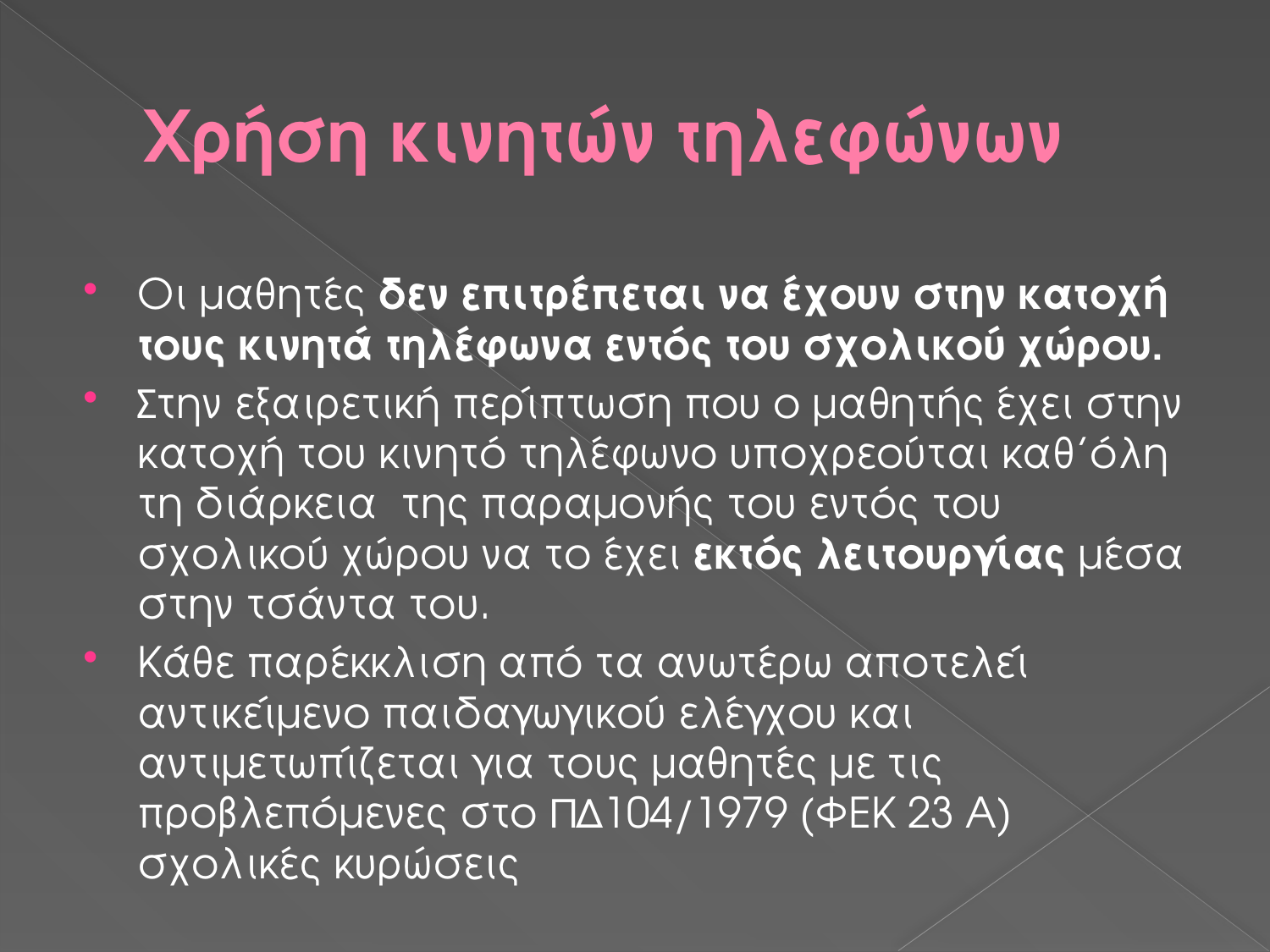

# Χρήση κινητών τηλεφώνων
Οι μαθητές δεν επιτρέπεται να έχουν στην κατοχή τους κινητά τηλέφωνα εντός του σχολικού χώρου.
Στην εξαιρετική περίπτωση που ο μαθητής έχει στην κατοχή του κινητό τηλέφωνο υποχρεούται καθ’όλη τη διάρκεια  της παραμονής του εντός του σχολικού χώρου να το έχει εκτός λειτουργίας μέσα στην τσάντα του.
Κάθε παρέκκλιση από τα ανωτέρω αποτελεί αντικείμενο παιδαγωγικού ελέγχου και αντιμετωπίζεται για τους μαθητές με τις προβλεπόμενες στο ΠΔ104/1979 (ΦΕΚ 23 Α) σχολικές κυρώσεις